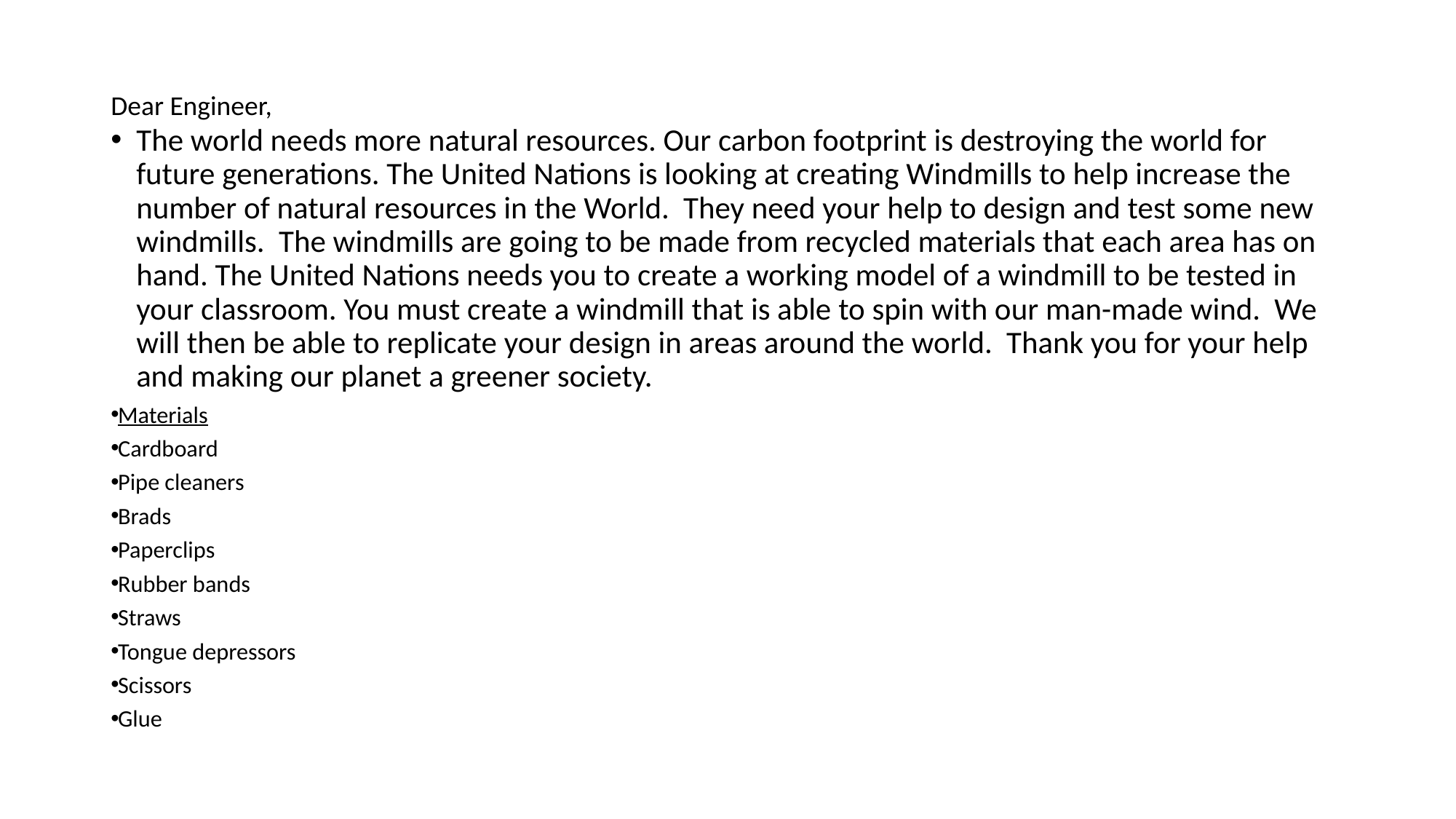

# Dear Engineer,
The world needs more natural resources. Our carbon footprint is destroying the world for future generations. The United Nations is looking at creating Windmills to help increase the number of natural resources in the World.  They need your help to design and test some new windmills.  The windmills are going to be made from recycled materials that each area has on hand. The United Nations needs you to create a working model of a windmill to be tested in your classroom. You must create a windmill that is able to spin with our man-made wind.  We will then be able to replicate your design in areas around the world.  Thank you for your help and making our planet a greener society.
Materials
Cardboard
Pipe cleaners
Brads
Paperclips
Rubber bands
Straws
Tongue depressors
Scissors
Glue